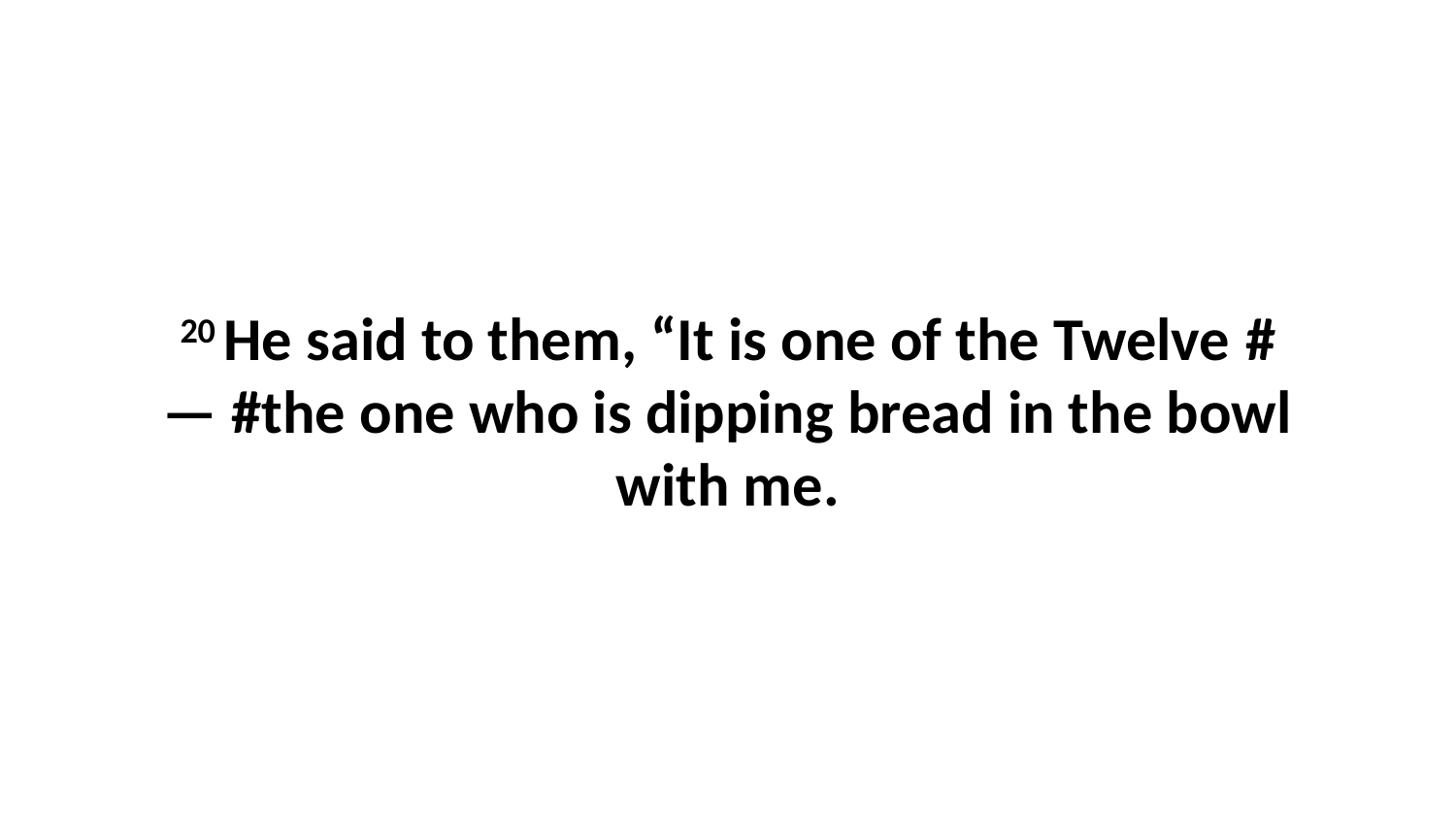

20 He said to them, “It is one of the Twelve #— #the one who is dipping bread in the bowl with me.